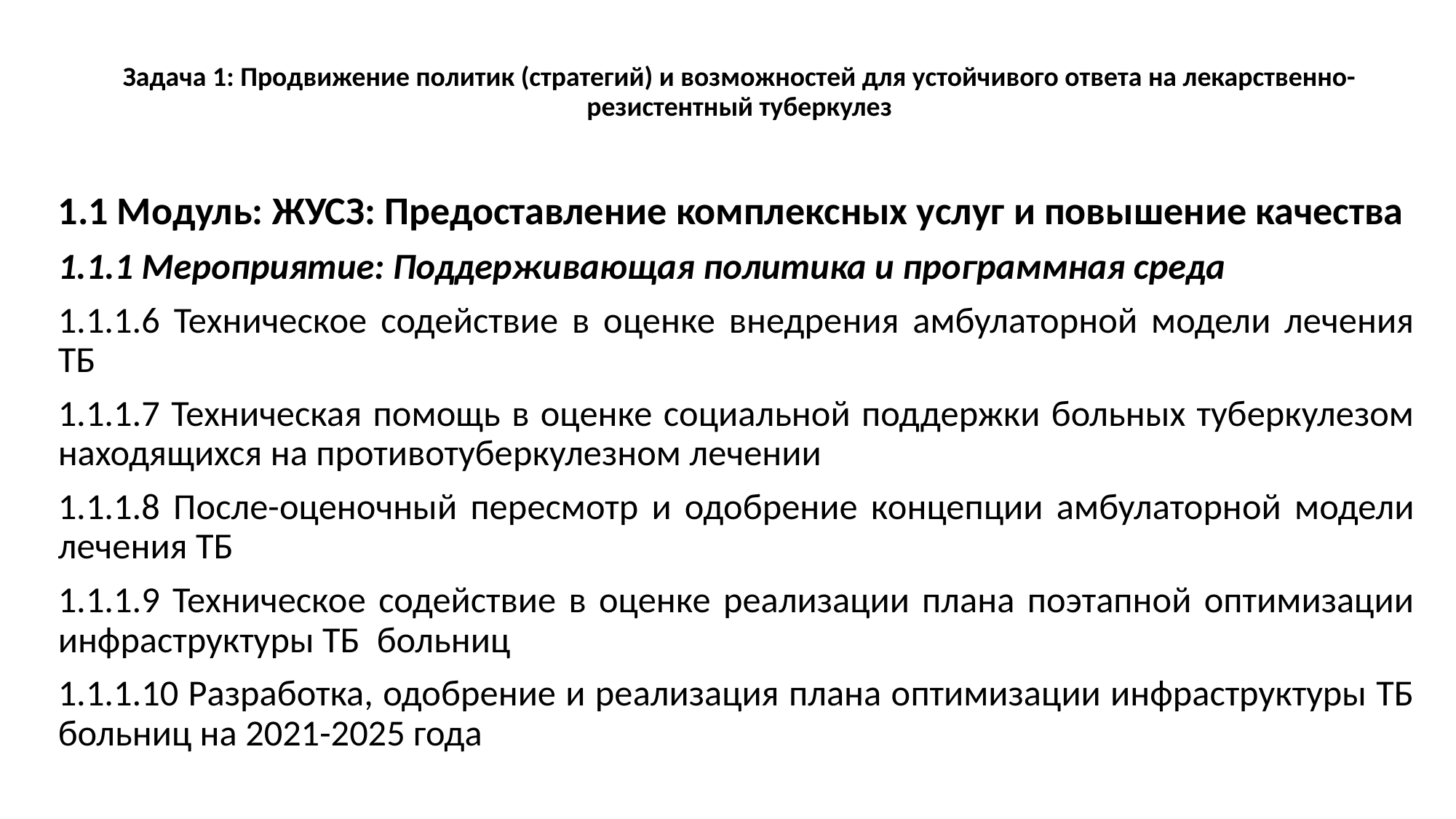

# Задача 1: Продвижение политик (стратегий) и возможностей для устойчивого ответа на лекарственно-резистентный туберкулез
1.1 Модуль: ЖУСЗ: Предоставление комплексных услуг и повышение качества
1.1.1 Мероприятие: Поддерживающая политика и программная среда
1.1.1.6 Техническое содействие в оценке внедрения амбулаторной модели лечения ТБ
1.1.1.7 Техническая помощь в оценке социальной поддержки больных туберкулезом находящихся на противотуберкулезном лечении
1.1.1.8 После-оценочный пересмотр и одобрение концепции амбулаторной модели лечения ТБ
1.1.1.9 Техническое содействие в оценке реализации плана поэтапной оптимизации инфраструктуры ТБ  больниц
1.1.1.10 Разработка, одобрение и реализация плана оптимизации инфраструктуры ТБ больниц на 2021-2025 года